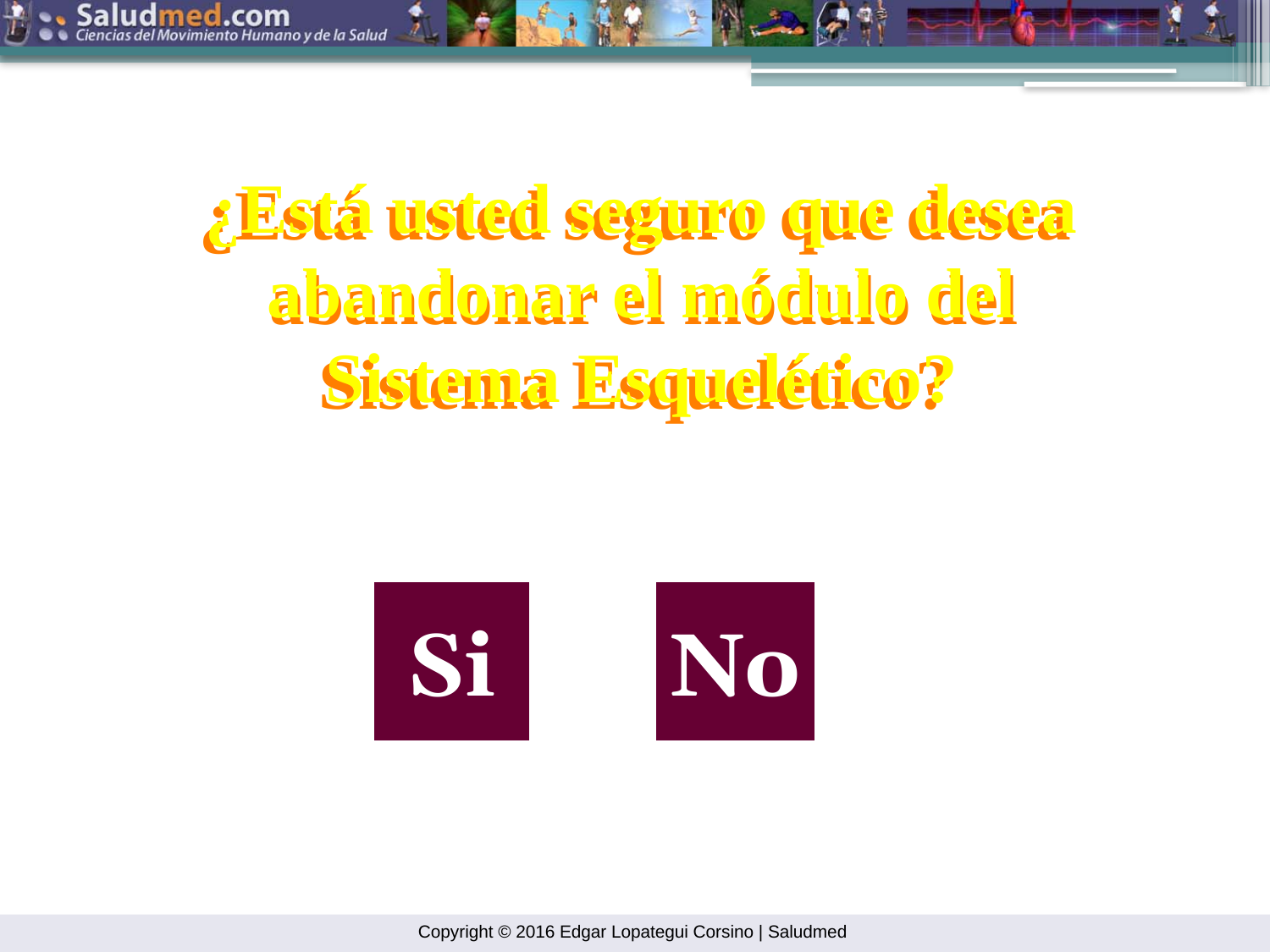

¿Está usted seguro que desea
abandonar el módulo del
Sistema Esquelético?
¿Está usted seguro que desea
 abandonar el módulo del
Sistema Esquelético?
Si
No